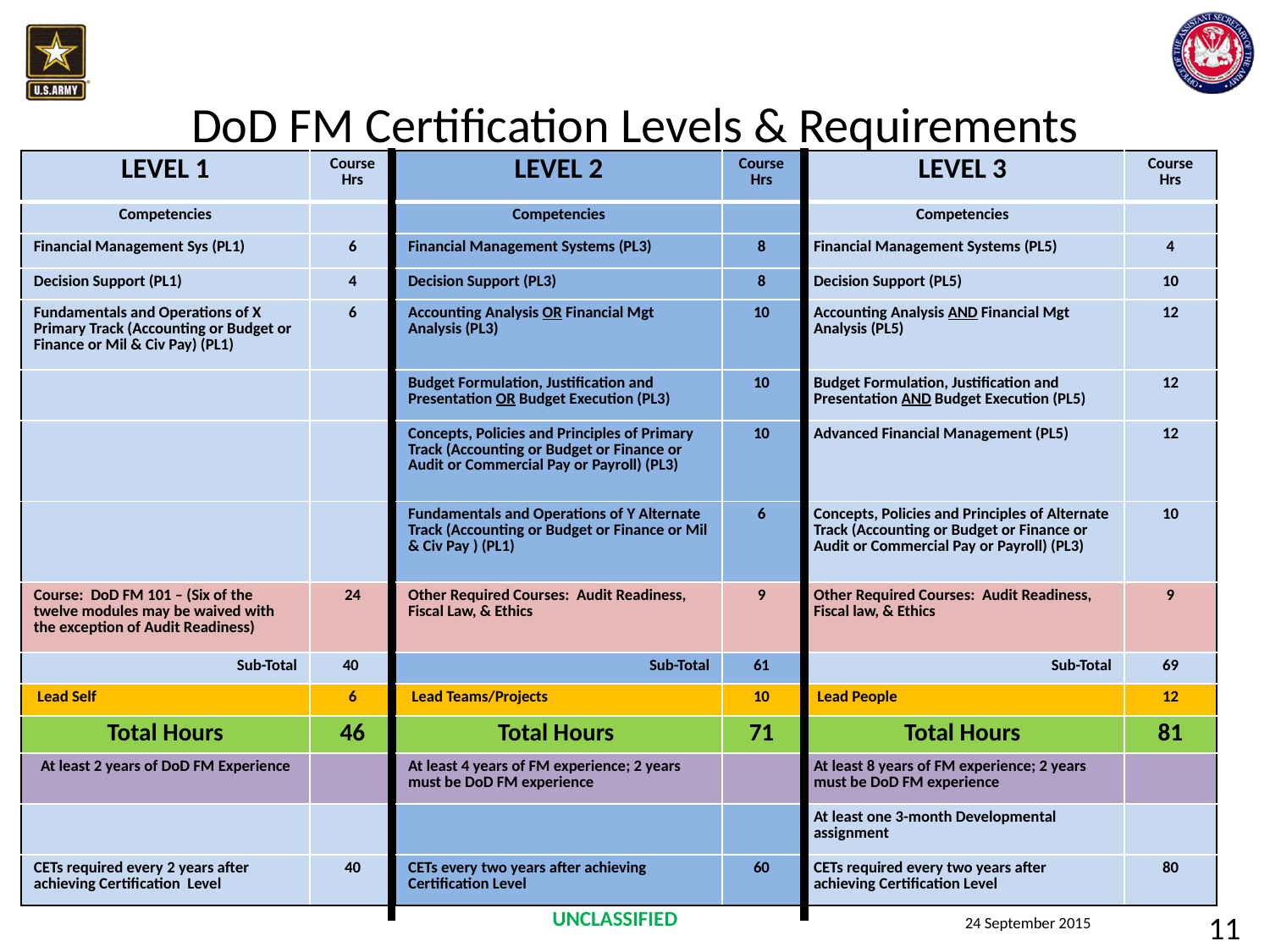

# DoD FM Certification Levels & Requirements
| LEVEL 1 | Course Hrs | LEVEL 2 | Course Hrs | LEVEL 3 | Course Hrs |
| --- | --- | --- | --- | --- | --- |
| Competencies |  | Competencies |  | Competencies |  |
| Financial Management Sys (PL1) | 6 | Financial Management Systems (PL3) | 8 | Financial Management Systems (PL5) | 4 |
| Decision Support (PL1) | 4 | Decision Support (PL3) | 8 | Decision Support (PL5) | 10 |
| Fundamentals and Operations of X Primary Track (Accounting or Budget or Finance or Mil & Civ Pay) (PL1) | 6 | Accounting Analysis OR Financial Mgt Analysis (PL3) | 10 | Accounting Analysis AND Financial Mgt Analysis (PL5) | 12 |
|  |  | Budget Formulation, Justification and Presentation OR Budget Execution (PL3) | 10 | Budget Formulation, Justification and Presentation AND Budget Execution (PL5) | 12 |
|  |  | Concepts, Policies and Principles of Primary Track (Accounting or Budget or Finance or Audit or Commercial Pay or Payroll) (PL3) | 10 | Advanced Financial Management (PL5) | 12 |
|  |  | Fundamentals and Operations of Y Alternate Track (Accounting or Budget or Finance or Mil & Civ Pay ) (PL1) | 6 | Concepts, Policies and Principles of Alternate Track (Accounting or Budget or Finance or Audit or Commercial Pay or Payroll) (PL3) | 10 |
| Course: DoD FM 101 – (Six of the twelve modules may be waived with the exception of Audit Readiness) | 24 | Other Required Courses: Audit Readiness, Fiscal Law, & Ethics | 9 | Other Required Courses: Audit Readiness, Fiscal law, & Ethics | 9 |
| Sub-Total | 40 | Sub-Total | 61 | Sub-Total | 69 |
| Lead Self | 6 | Lead Teams/Projects | 10 | Lead People | 12 |
| Total Hours | 46 | Total Hours | 71 | Total Hours | 81 |
| At least 2 years of DoD FM Experience |  | At least 4 years of FM experience; 2 years must be DoD FM experience |  | At least 8 years of FM experience; 2 years must be DoD FM experience |  |
|  |  |  |  | At least one 3-month Developmental assignment |  |
| CETs required every 2 years after achieving Certification Level | 40 | CETs every two years after achieving Certification Level | 60 | CETs required every two years after achieving Certification Level | 80 |
11
24 September 2015